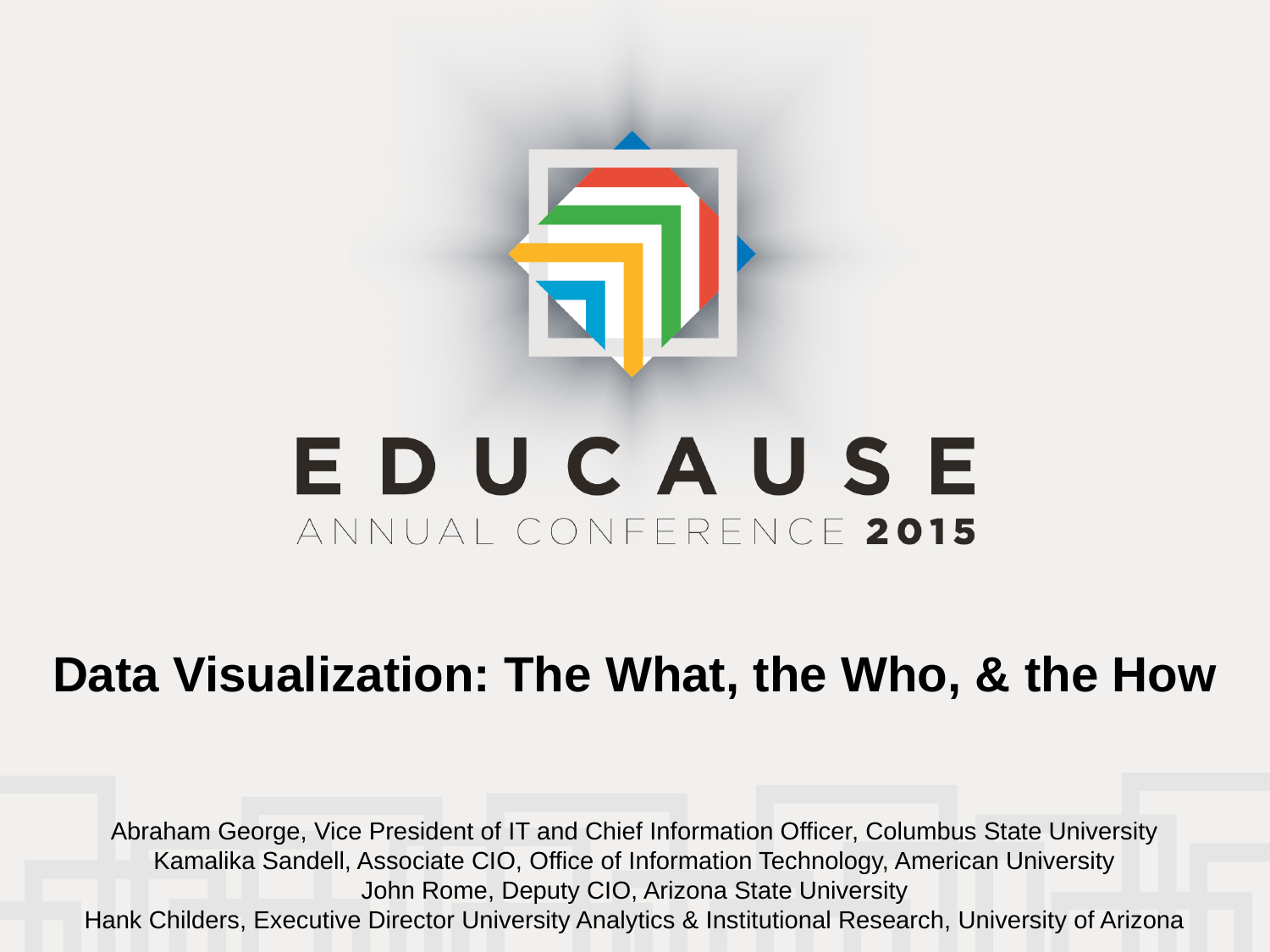

Data Visualization: The What, the Who, & the How
Abraham George, Vice President of IT and Chief Information Officer, Columbus State University
Kamalika Sandell, Associate CIO, Office of Information Technology, American University
John Rome, Deputy CIO, Arizona State University
Hank Childers, Executive Director University Analytics & Institutional Research, University of Arizona